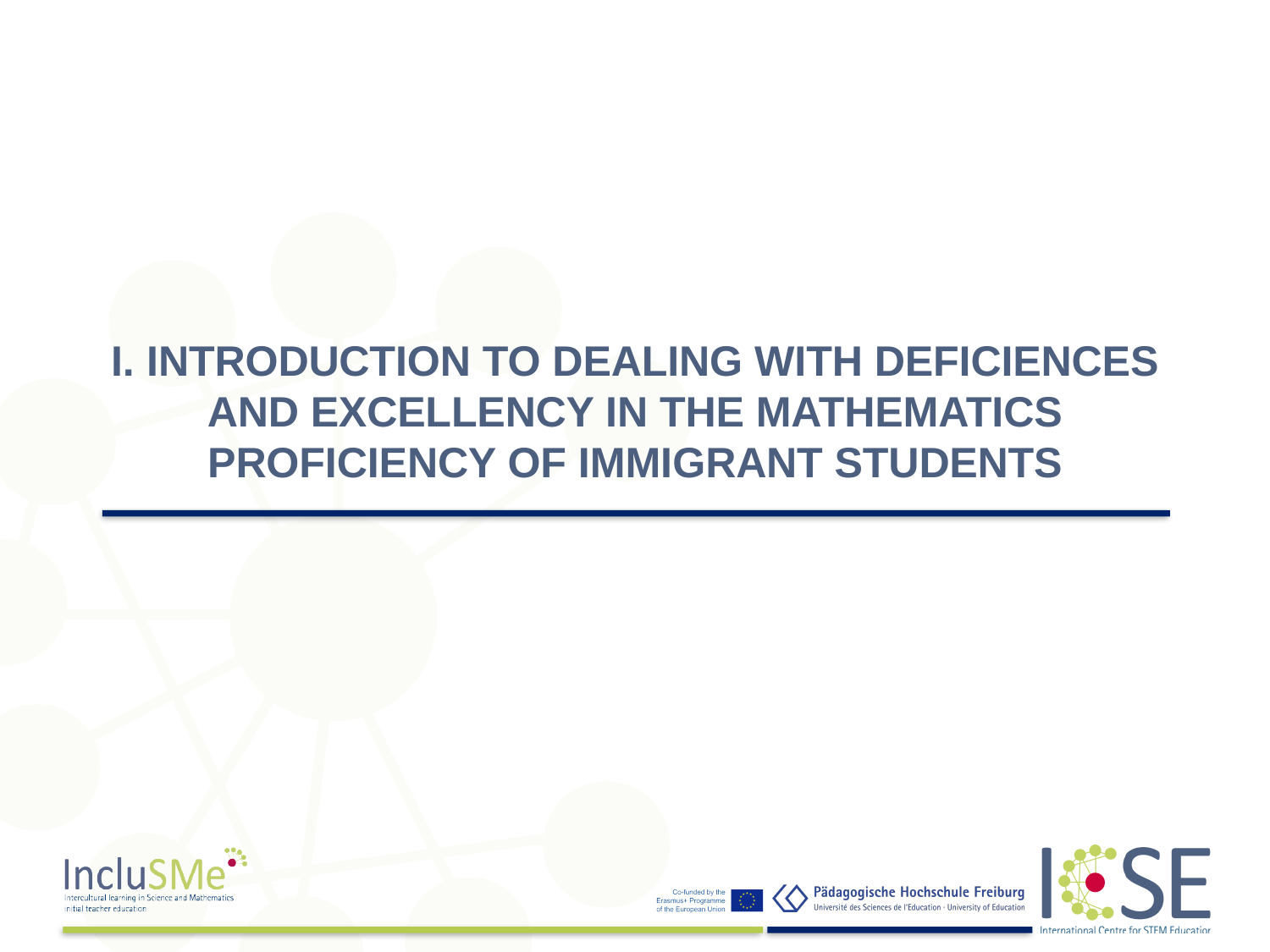

# I. INTRODUCTION TO DEALING WITH DEFICIENCES AND EXCELLENCY IN THE MATHEMATICS PROFICIENCY OF IMMIGRANT STUDENTS